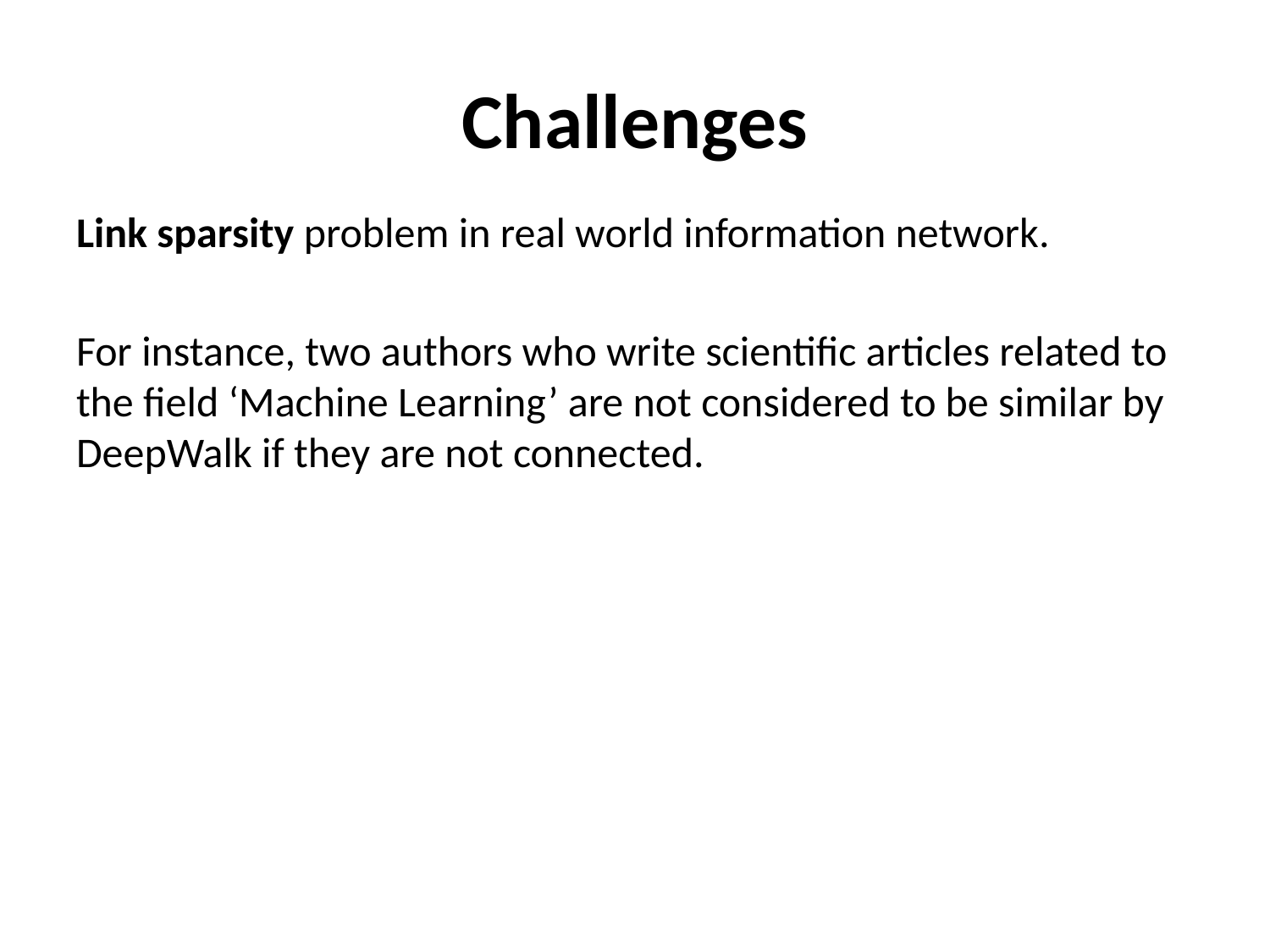

# Challenges
Link sparsity problem in real world information network.

For instance, two authors who write scientific articles related to the field ‘Machine Learning’ are not considered to be similar by DeepWalk if they are not connected.